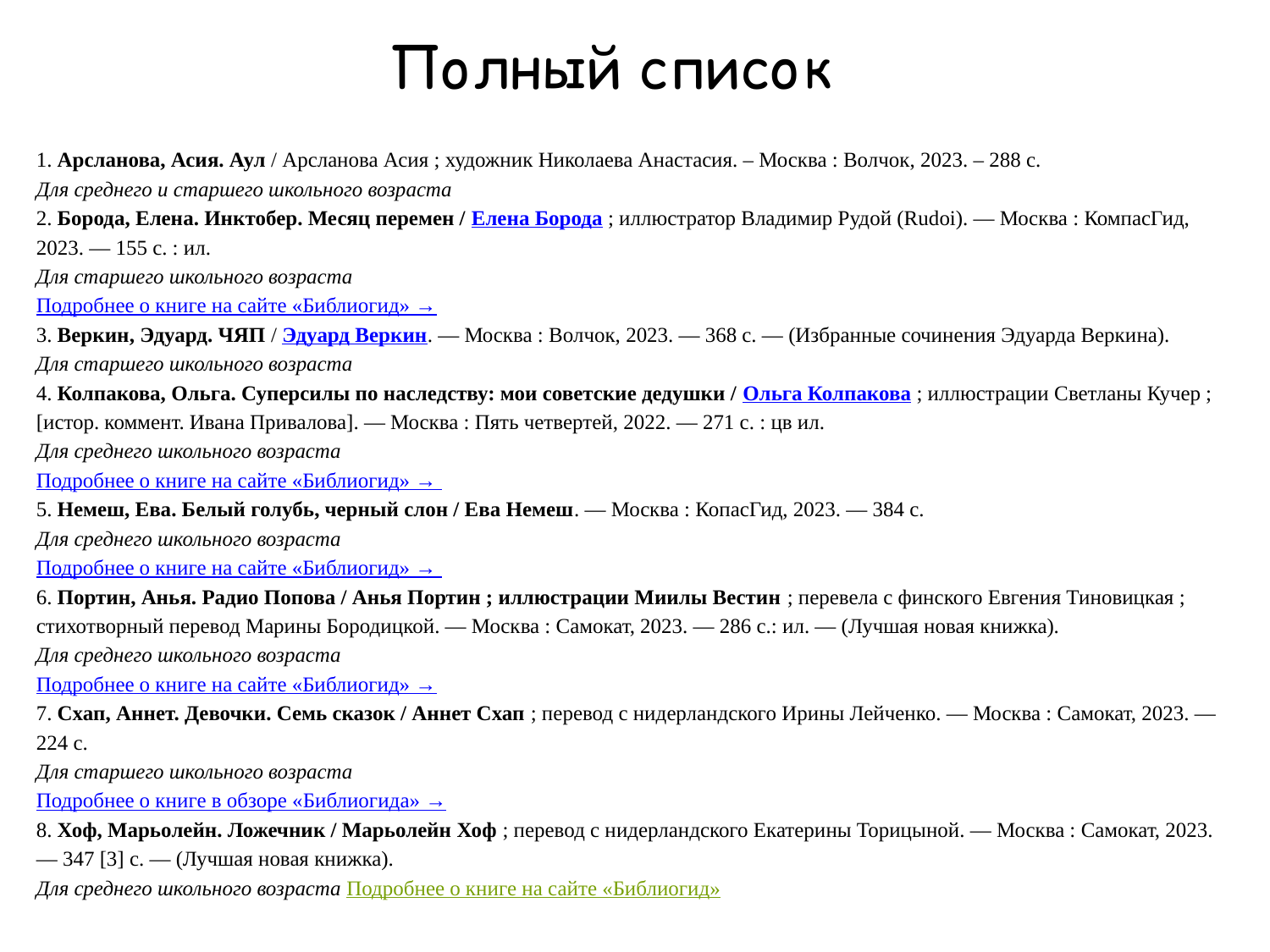

Полный список
1. Арсланова, Асия. Аул / Арсланова Асия ; художник Николаева Анастасия. – Москва : Волчок, 2023. – 288 с.
Для среднего и старшего школьного возраста
2. Борода, Елена. Инктобер. Месяц перемен / Елена Борода ; иллюстратор Владимир Рудой (Rudoi). — Москва : КомпасГид, 2023. — 155 c. : ил.
Для старшего школьного возраста
Подробнее о книге на сайте «Библиогид» →
3. Веркин, Эдуард. ЧЯП / Эдуард Веркин. — Москва : Волчок, 2023. — 368 с. — (Избранные сочинения Эдуарда Веркина).
Для старшего школьного возраста
4. Колпакова, Ольга. Суперсилы по наследству: мои советские дедушки / Ольга Колпакова ; иллюстрации Светланы Кучер ; [истор. коммент. Ивана Привалова]. — Москва : Пять четвертей, 2022. — 271 с. : цв ил.
Для среднего школьного возраста
Подробнее о книге на сайте «Библиогид» →
5. Немеш, Ева. Белый голубь, черный слон / Ева Немеш. — Москва : КопасГид, 2023. — 384 с.
Для среднего школьного возраста
Подробнее о книге на сайте «Библиогид» →
6. Портин, Анья. Радио Попова / Анья Портин ; иллюстрации Миилы Вестин ; перевела с финского Евгения Тиновицкая ; стихотворный перевод Марины Бородицкой. — Москва : Самокат, 2023. — 286 с.: ил. — (Лучшая новая книжка).
Для среднего школьного возраста
Подробнее о книге на сайте «Библиогид» →
7. Схап, Аннет. Девочки. Семь сказок / Аннет Схап ; перевод с нидерландского Ирины Лейченко. — Москва : Самокат, 2023. — 224 с.
Для старшего школьного возраста
Подробнее о книге в обзоре «Библиогида» →
8. Хоф, Марьолейн. Ложечник / Марьолейн Хоф ; перевод с нидерландского Екатерины Торицыной. — Москва : Самокат, 2023. — 347 [3] с. — (Лучшая новая книжка).
Для среднего школьного возраста Подробнее о книге на сайте «Библиогид»